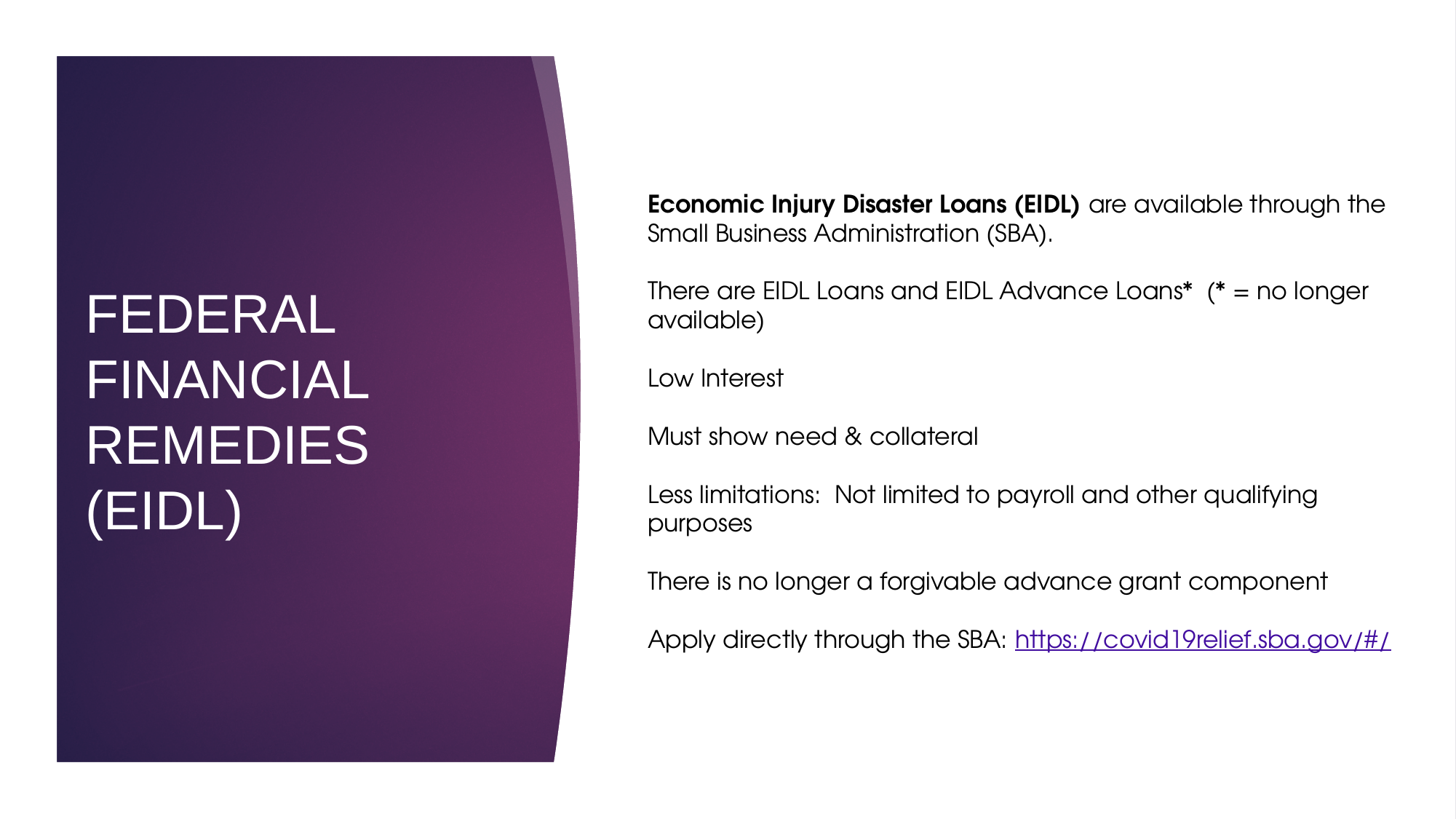

FEDERAL FINANCIAL REMEDIES   (EIDL)
# Economic Injury Disaster Loans (EIDL) are available through the Small Business Administration (SBA). There are EIDL Loans and EIDL Advance Loans*  (* = no longer available) Low Interest Must show need & collateral Less limitations:  Not limited to payroll and other qualifying purposes There is no longer a forgivable advance grant component Apply directly through the SBA: https://covid19relief.sba.gov/#/